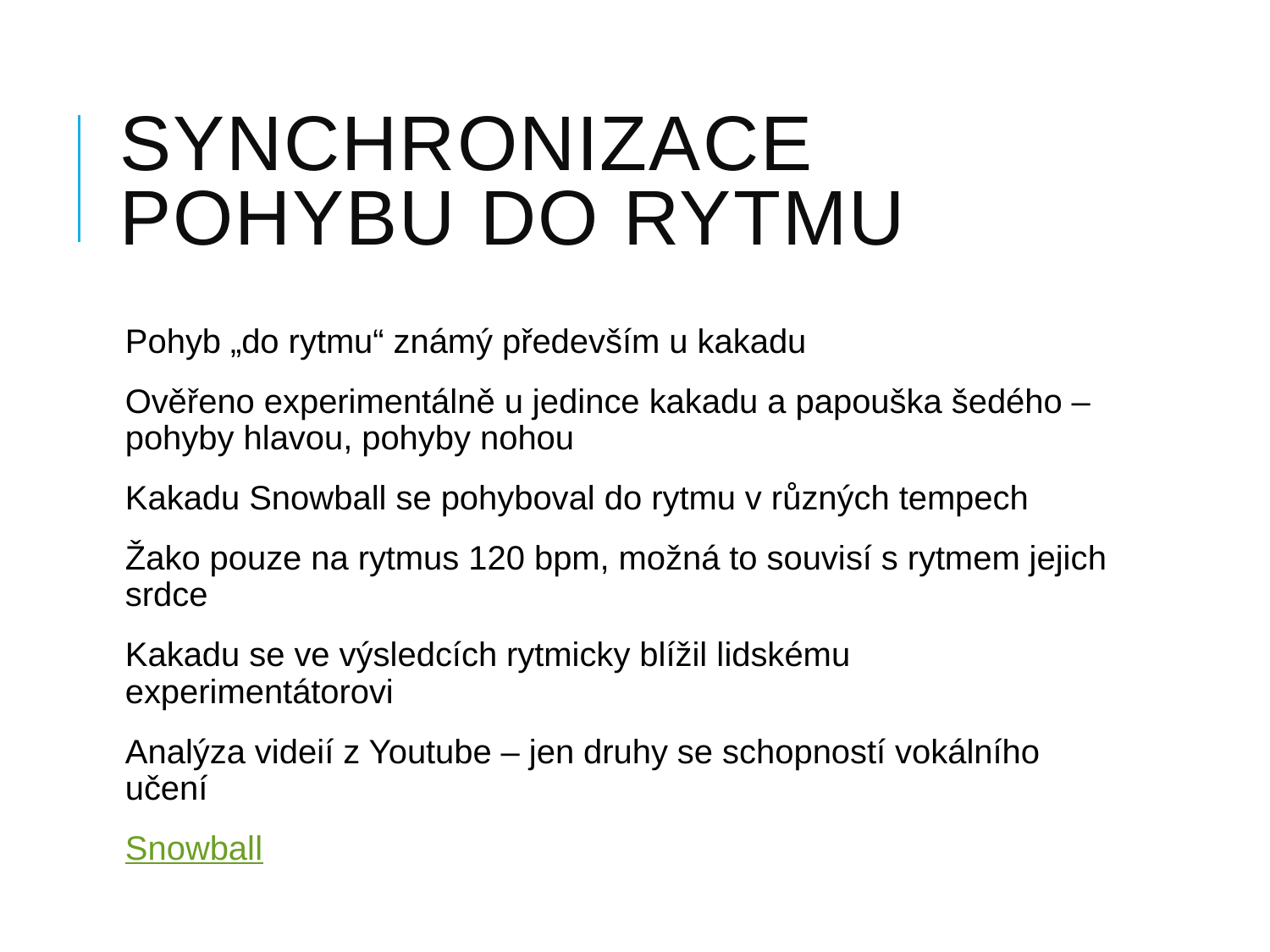

# Synchronizace pohybu do rytmu
Pohyb „do rytmu“ známý především u kakadu
Ověřeno experimentálně u jedince kakadu a papouška šedého – pohyby hlavou, pohyby nohou
Kakadu Snowball se pohyboval do rytmu v různých tempech
Žako pouze na rytmus 120 bpm, možná to souvisí s rytmem jejich srdce
Kakadu se ve výsledcích rytmicky blížil lidskému experimentátorovi
Analýza videií z Youtube – jen druhy se schopností vokálního učení
Snowball